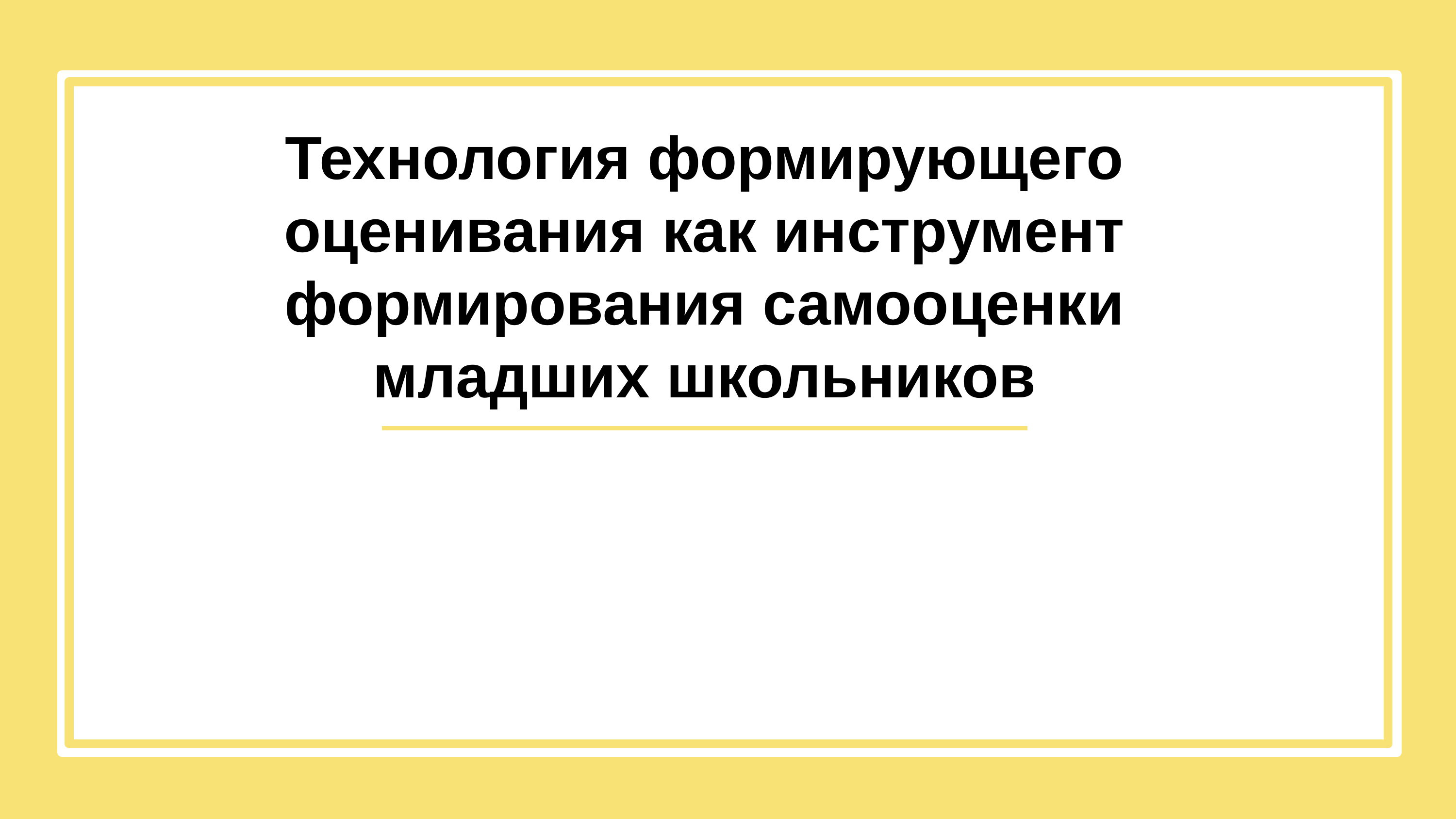

Технология формирующего оценивания как инструмент формирования самооценки младших школьников